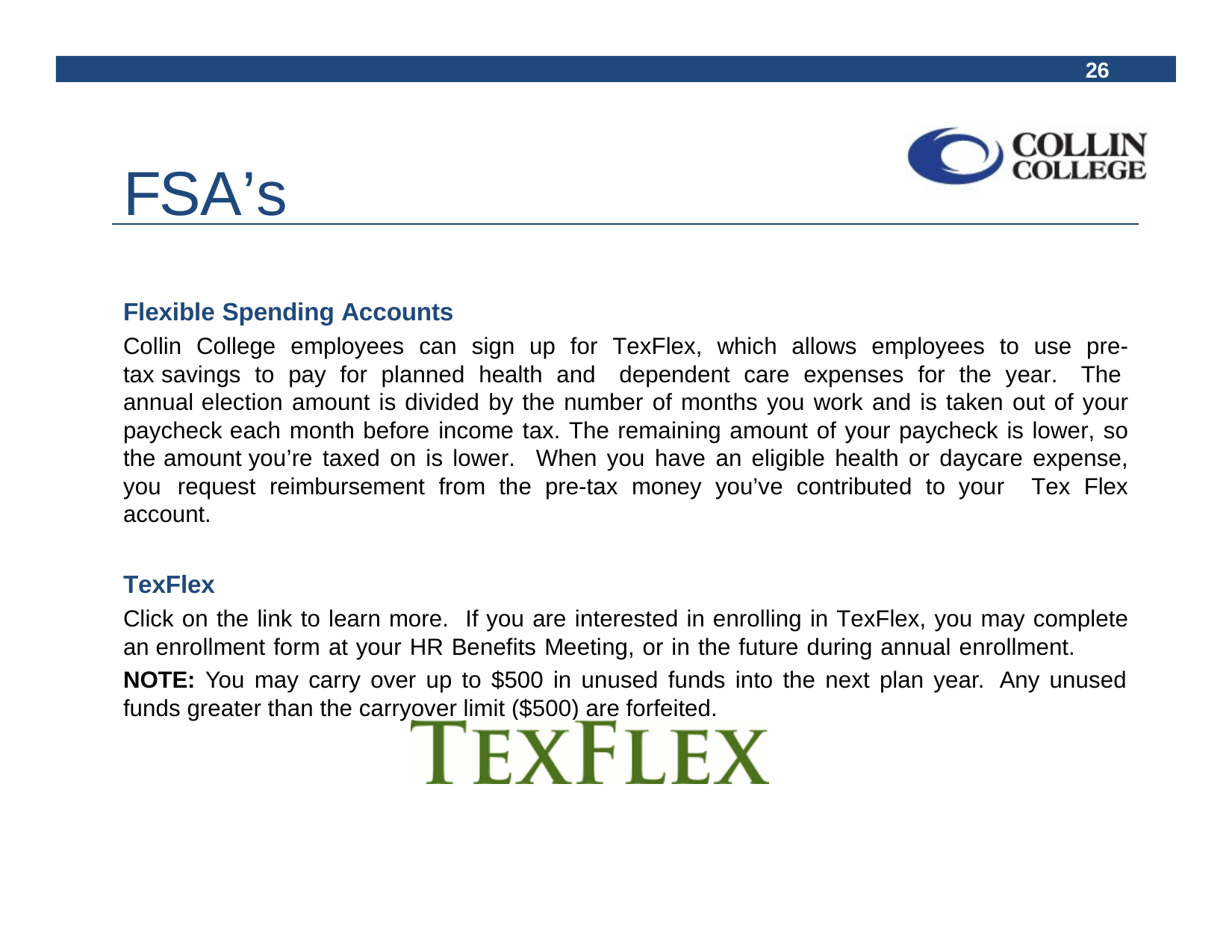

26
# FSA’s

Flexible Spending Accounts
Collin  College  employees  can  sign  up  for  TexFlex,  which  allows  employees  to  use  pre-tax savings  to  pay  for  planned  health  and   dependent  care  expenses  for  the  year.   The  annual election amount is divided by the number of months you work and is taken out of your paycheck each month before income tax. The remaining amount of your paycheck is lower, so the amount you’re taxed on is lower.   When you have an eligible health or daycare expense, you request reimbursement from the pre-tax money you’ve contributed to your  Tex Flex account.

TexFlex
Click on the link to learn more.  If you are interested in enrolling in TexFlex, you may complete an enrollment form at your HR Benefits Meeting, or in the future during annual enrollment.
NOTE: You may carry over up to $500 in unused funds into the next plan year.  Any unused funds greater than the carryover limit ($500) are forfeited.